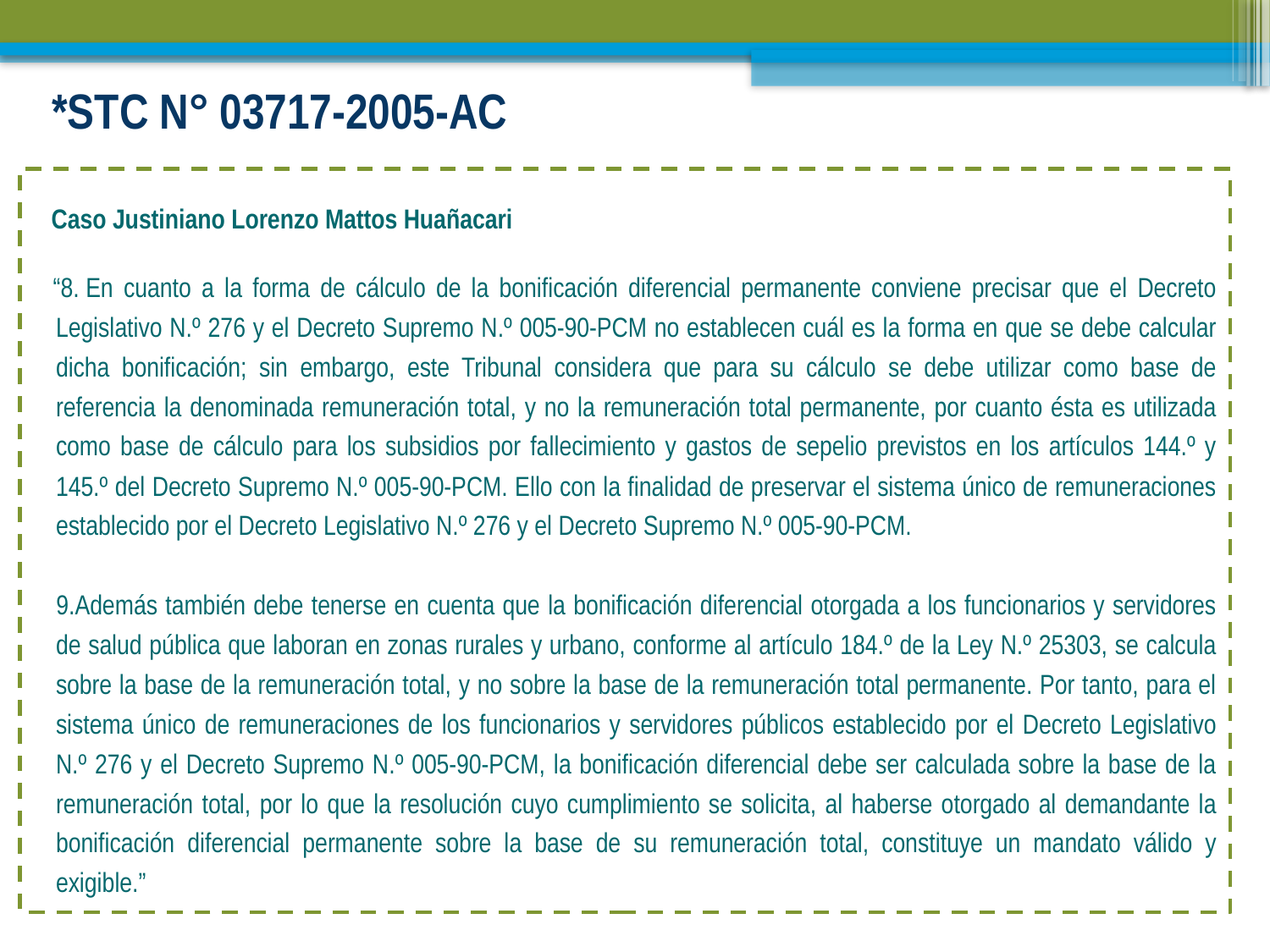

# *STC N° 03717-2005-AC

   Caso Justiniano Lorenzo Mattos Huañacari

  “8. En cuanto a la forma de cálculo de la bonificación diferencial permanente conviene precisar que el Decreto Legislativo N.º 276 y el Decreto Supremo N.º 005-90-PCM no establecen cuál es la forma en que se debe calcular dicha bonificación; sin embargo, este Tribunal considera que para su cálculo se debe utilizar como base de referencia la denominada remuneración total, y no la remuneración total permanente, por cuanto ésta es utilizada como base de cálculo para los subsidios por fallecimiento y gastos de sepelio previstos en los artículos 144.º y 145.º del Decreto Supremo N.º 005-90-PCM. Ello con la finalidad de preservar el sistema único de remuneraciones establecido por el Decreto Legislativo N.º 276 y el Decreto Supremo N.º 005-90-PCM.

   9.Además también debe tenerse en cuenta que la bonificación diferencial otorgada a los funcionarios y servidores de salud pública que laboran en zonas rurales y urbano, conforme al artículo 184.º de la Ley N.º 25303, se calcula sobre la base de la remuneración total, y no sobre la base de la remuneración total permanente. Por tanto, para el sistema único de remuneraciones de los funcionarios y servidores públicos establecido por el Decreto Legislativo N.º 276 y el Decreto Supremo N.º 005-90-PCM, la bonificación diferencial debe ser calculada sobre la base de la remuneración total, por lo que la resolución cuyo cumplimiento se solicita, al haberse otorgado al demandante la bonificación diferencial permanente sobre la base de su remuneración total, constituye un mandato válido y exigible.”